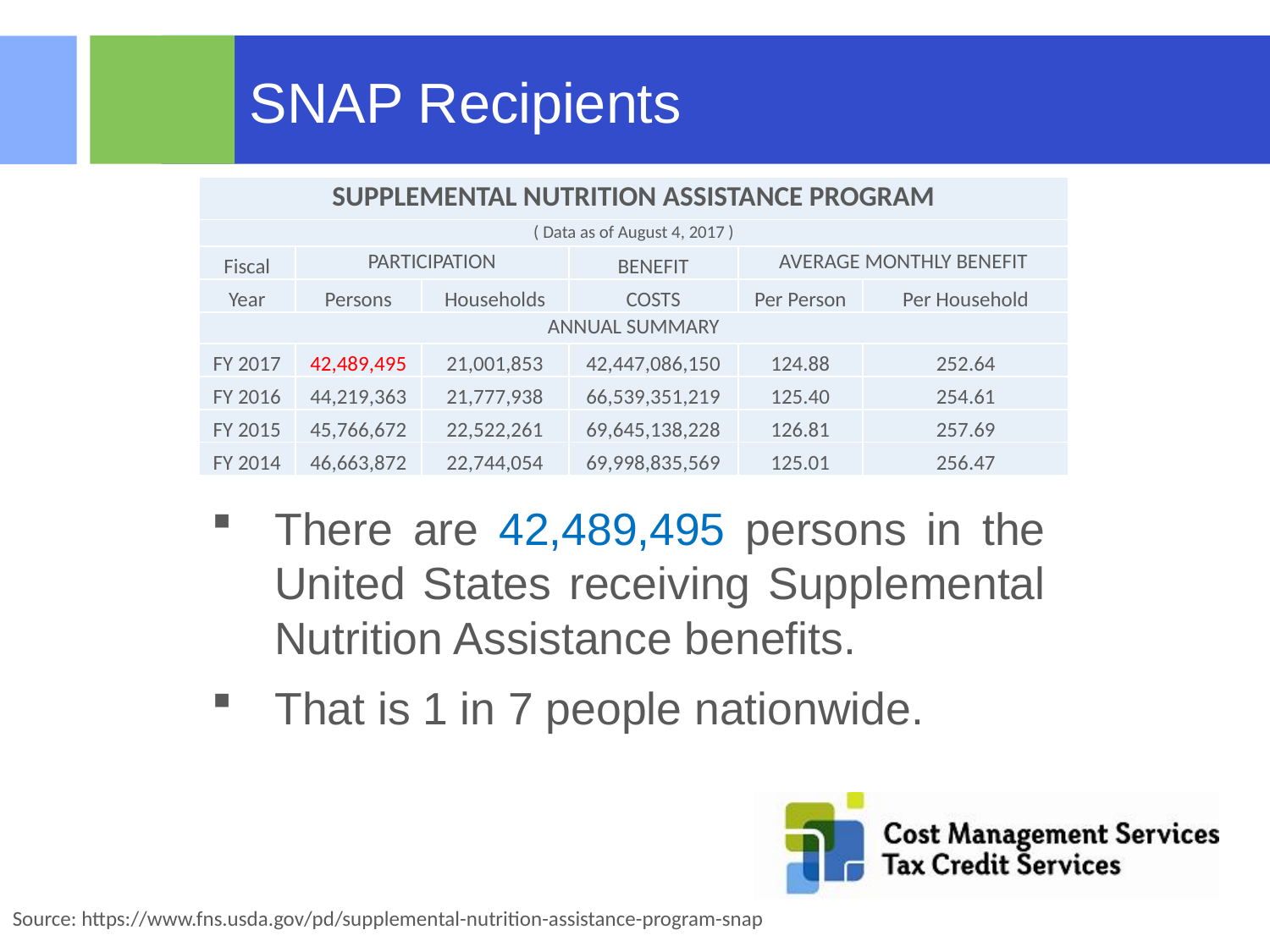

# SNAP Recipients
| SUPPLEMENTAL NUTRITION ASSISTANCE PROGRAM |  |  |  |  |  |
| --- | --- | --- | --- | --- | --- |
| ( Data as of August 4, 2017 ) |  |  |  |  |  |
| Fiscal | PARTICIPATION |  | BENEFIT | AVERAGE MONTHLY BENEFIT |  |
| Year | Persons | Households | COSTS | Per Person | Per Household |
| ANNUAL SUMMARY |  |  |  |  |  |
| FY 2017 | 42,489,495 | 21,001,853 | 42,447,086,150 | 124.88 | 252.64 |
| FY 2016 | 44,219,363 | 21,777,938 | 66,539,351,219 | 125.40 | 254.61 |
| FY 2015 | 45,766,672 | 22,522,261 | 69,645,138,228 | 126.81 | 257.69 |
| FY 2014 | 46,663,872 | 22,744,054 | 69,998,835,569 | 125.01 | 256.47 |
There are 42,489,495 persons in the United States receiving Supplemental Nutrition Assistance benefits.
That is 1 in 7 people nationwide.
Source: https://www.fns.usda.gov/pd/supplemental-nutrition-assistance-program-snap